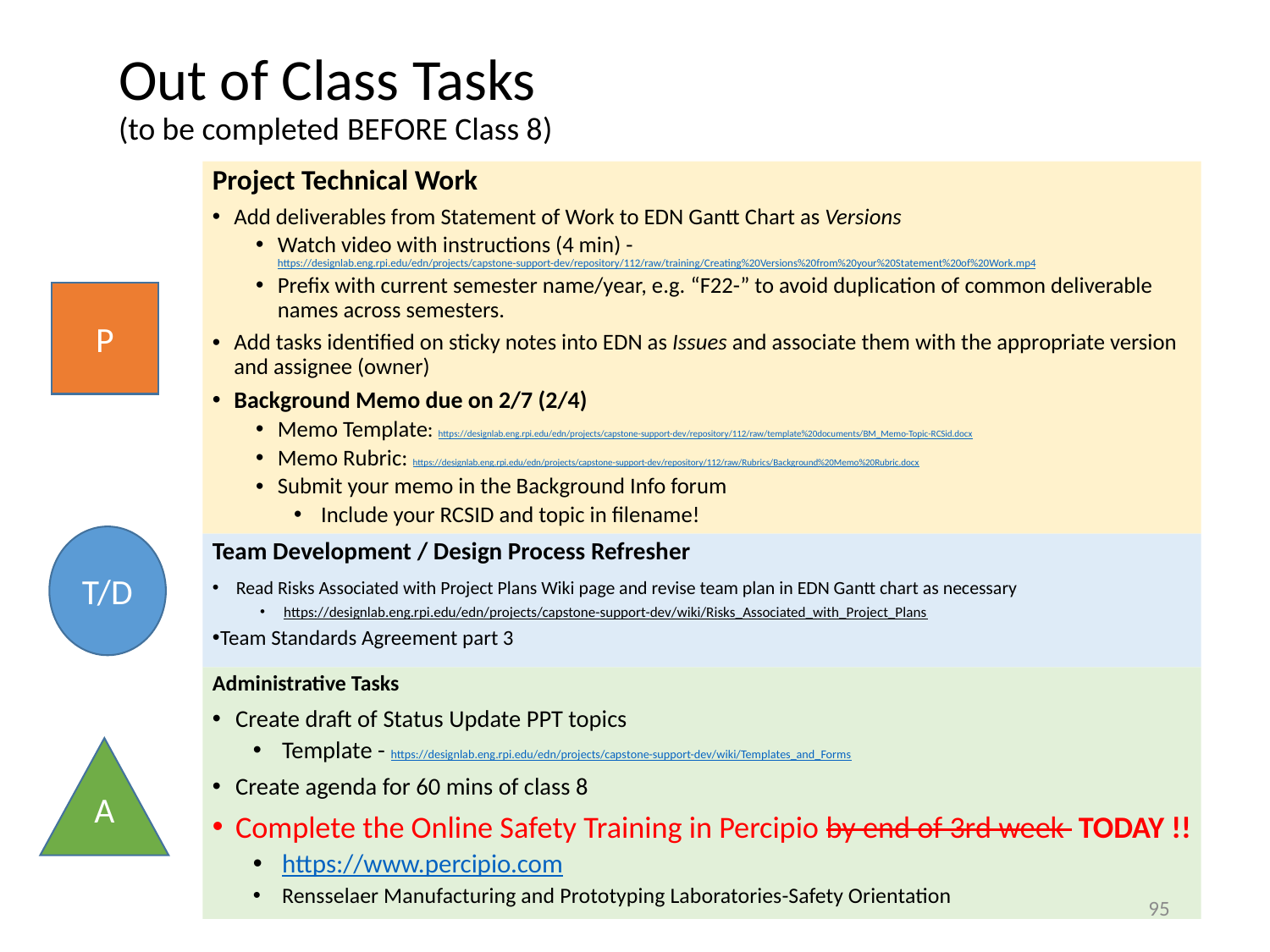

# Out of Class Tasks (to be completed BEFORE Class 8)
Project Technical Work
Add deliverables from Statement of Work to EDN Gantt Chart as Versions
Watch video with instructions (4 min) - https://designlab.eng.rpi.edu/edn/projects/capstone-support-dev/repository/112/raw/training/Creating%20Versions%20from%20your%20Statement%20of%20Work.mp4
Prefix with current semester name/year, e.g. “F22-” to avoid duplication of common deliverable names across semesters.
Add tasks identified on sticky notes into EDN as Issues and associate them with the appropriate version and assignee (owner)
Background Memo due on 2/7 (2/4)
Memo Template: https://designlab.eng.rpi.edu/edn/projects/capstone-support-dev/repository/112/raw/template%20documents/BM_Memo-Topic-RCSid.docx
Memo Rubric: https://designlab.eng.rpi.edu/edn/projects/capstone-support-dev/repository/112/raw/Rubrics/Background%20Memo%20Rubric.docx
Submit your memo in the Background Info forum
Include your RCSID and topic in filename!
P
T/D
Team Development / Design Process Refresher
Read Risks Associated with Project Plans Wiki page and revise team plan in EDN Gantt chart as necessary
https://designlab.eng.rpi.edu/edn/projects/capstone-support-dev/wiki/Risks_Associated_with_Project_Plans
Team Standards Agreement part 3
Administrative Tasks
Create draft of Status Update PPT topics
Template - https://designlab.eng.rpi.edu/edn/projects/capstone-support-dev/wiki/Templates_and_Forms
Create agenda for 60 mins of class 8
Complete the Online Safety Training in Percipio by end of 3rd week  TODAY !!
https://www.percipio.com
Rensselaer Manufacturing and Prototyping Laboratories-Safety Orientation
A

95